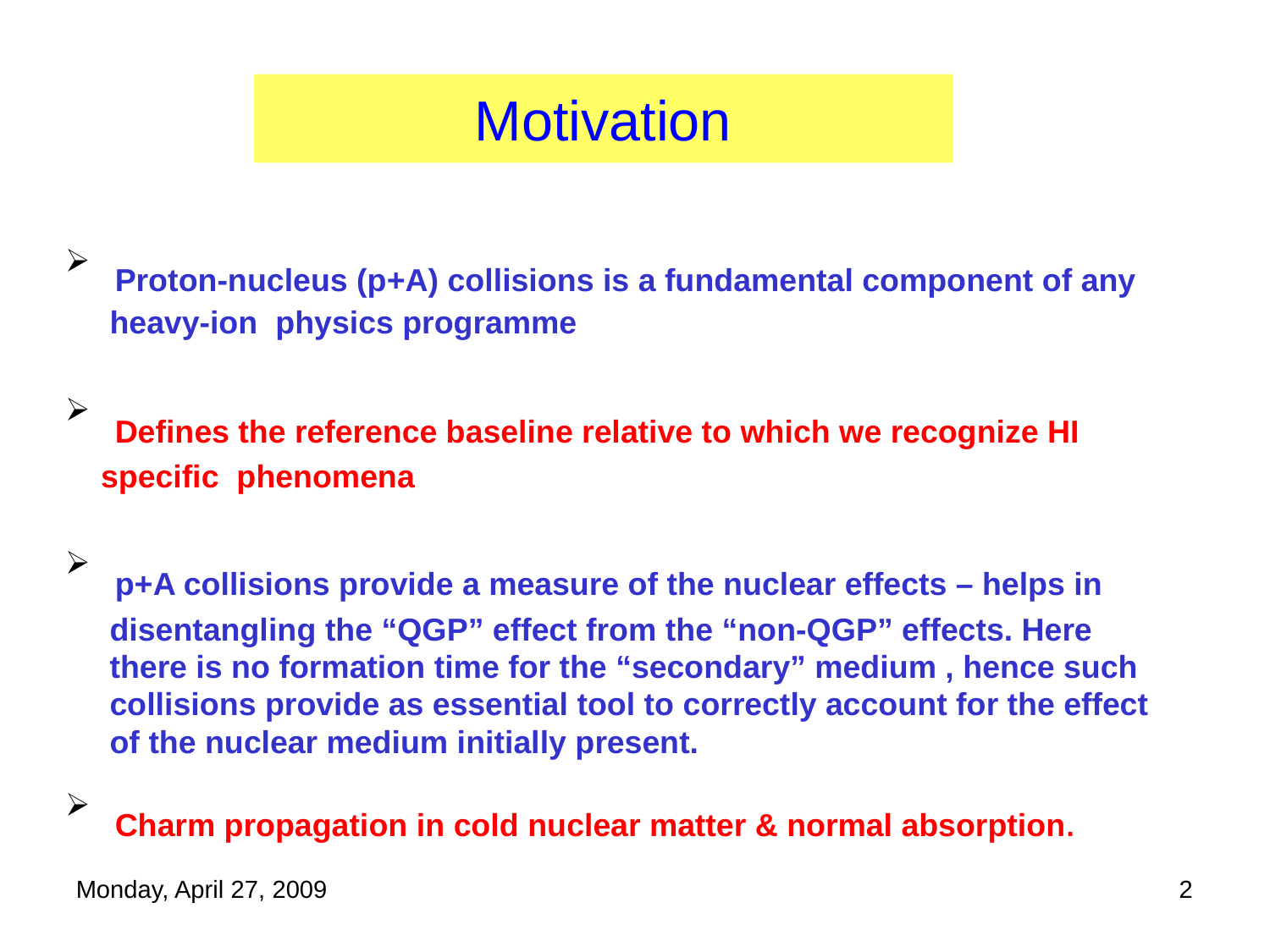

Motivation

 Proton-nucleus (p+A) collisions is a fundamental component of any
     heavy-ion  physics programme

 Defines the reference baseline relative to which we recognize HI
    specific  phenomena

 p+A collisions provide a measure of the nuclear effects – helps in
     disentangling the “QGP” effect from the “non-QGP” effects. Here
     there is no formation time for the “secondary” medium , hence such
     collisions provide as essential tool to correctly account for the effect
     of the nuclear medium initially present.
 Charm propagation in cold nuclear matter & normal absorption.

Monday, April 27, 2009
2